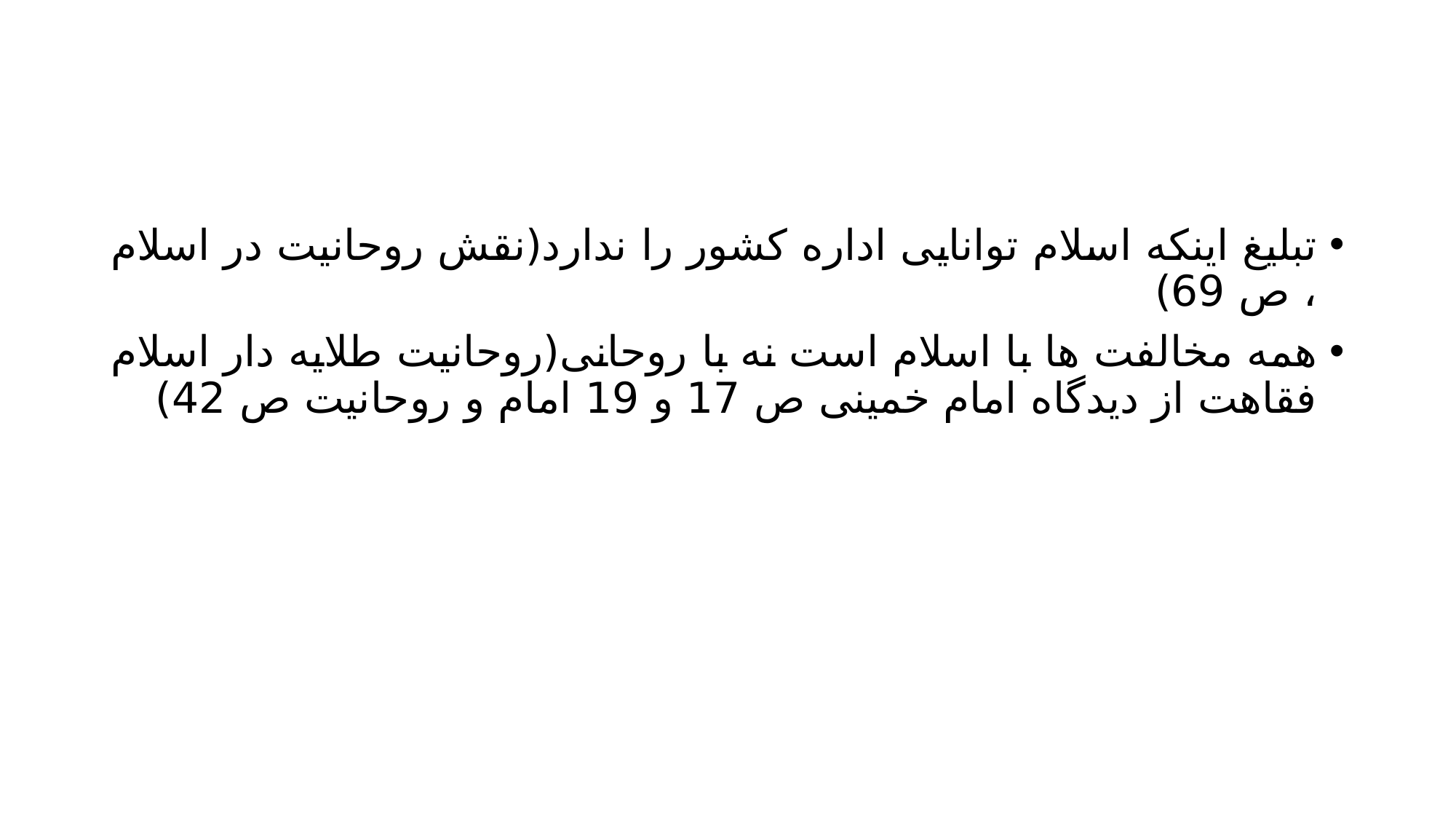

#
تبلیغ اینکه اسلام توانایی اداره کشور را ندارد(نقش روحانیت در اسلام ، ص 69)
همه مخالفت ها با اسلام است نه با روحانی(روحانیت طلایه دار اسلام فقاهت از دیدگاه امام خمینی ص 17 و 19 امام و روحانیت ص 42)